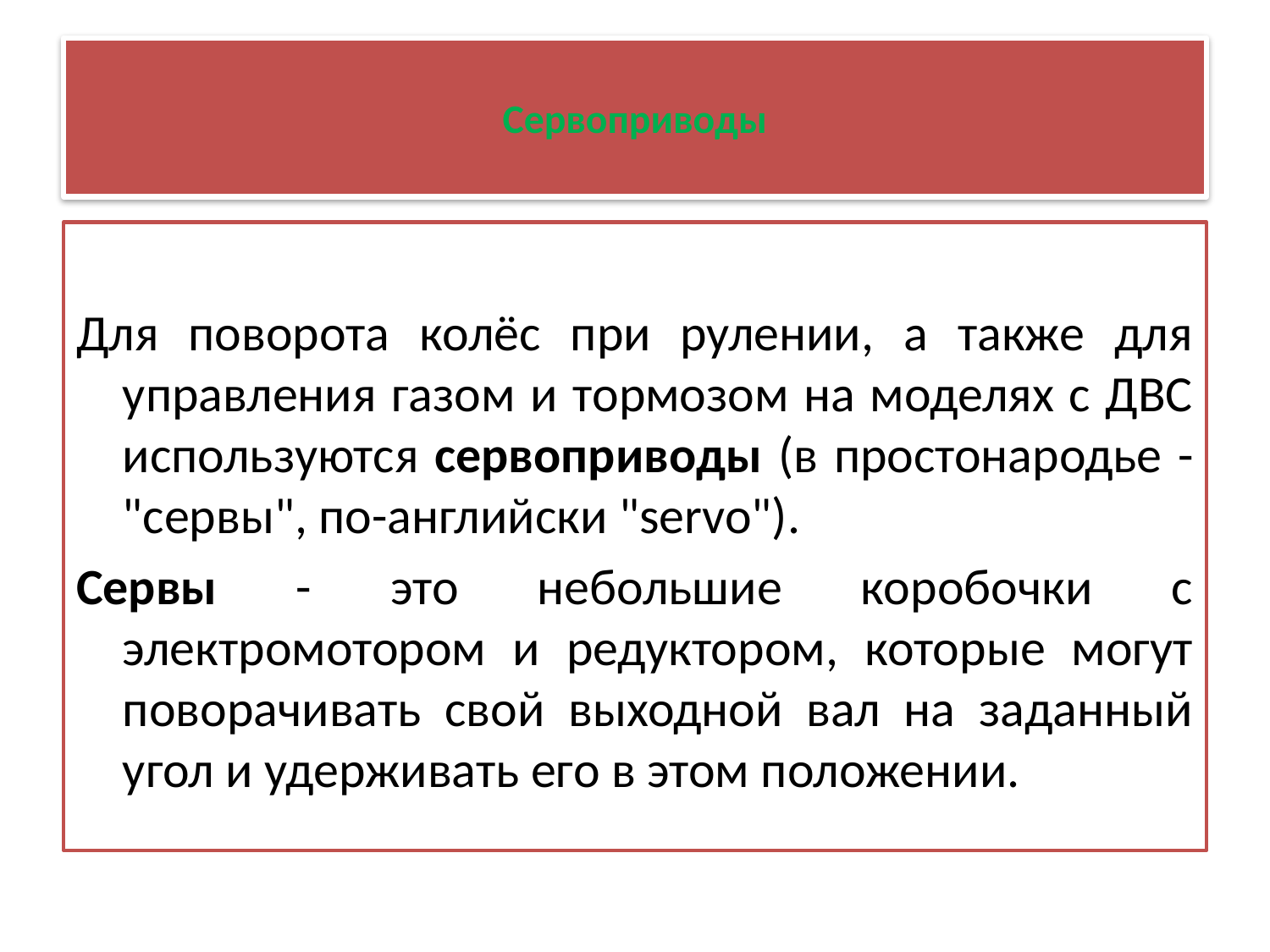

# Сервоприводы

Для поворота колёс при рулении, а также для управления газом и тормозом на моделях с ДВС используются сервоприводы (в простонародье - "сервы", по-английски "servo").
Сервы - это небольшие коробочки с электромотором и редуктором, которые могут поворачивать свой выходной вал на заданный угол и удерживать его в этом положении.